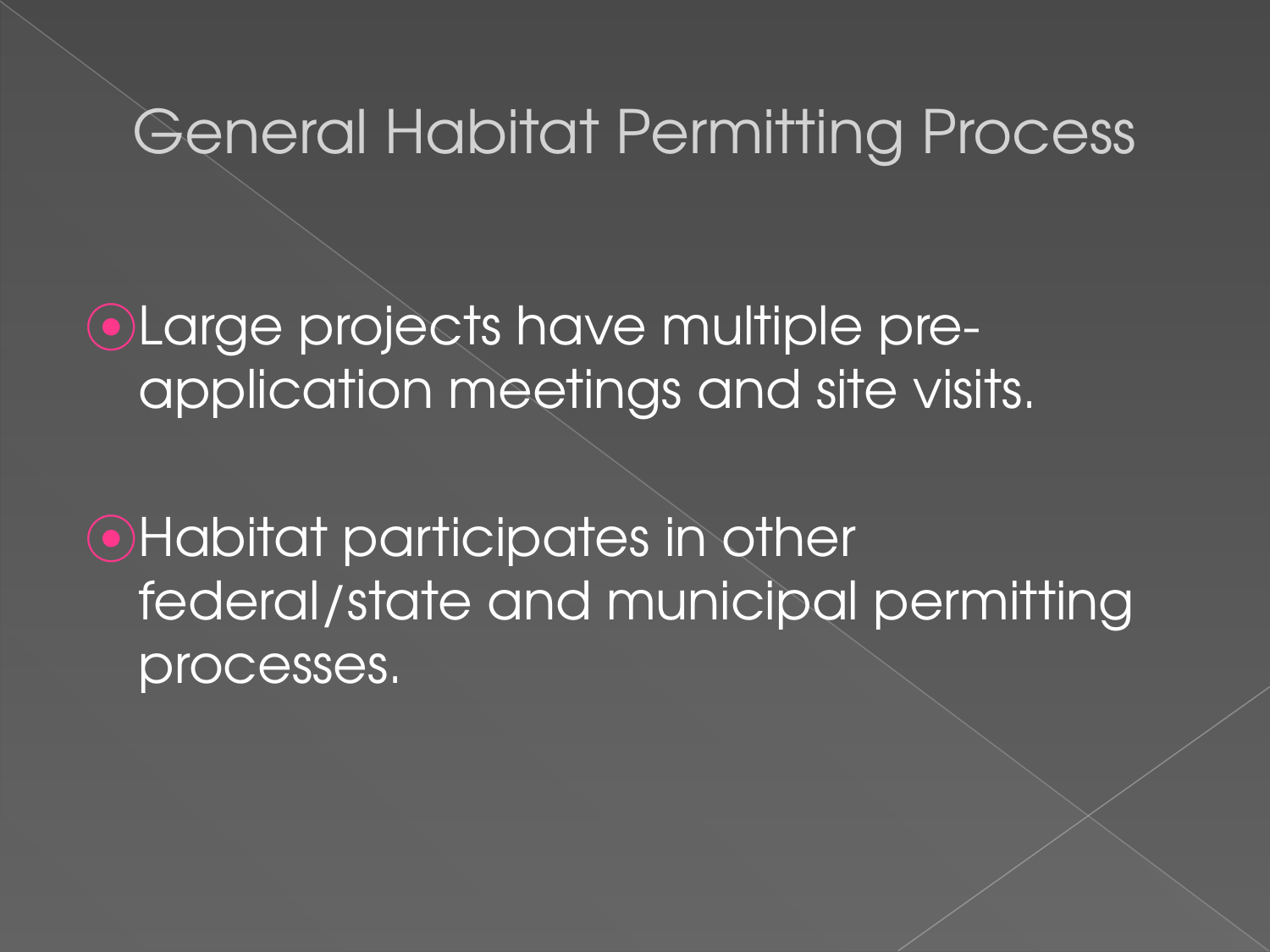

General Habitat Permitting Process

Large projects have multiple pre-application meetings and site visits.

Habitat participates in other federal/state and municipal permitting processes.